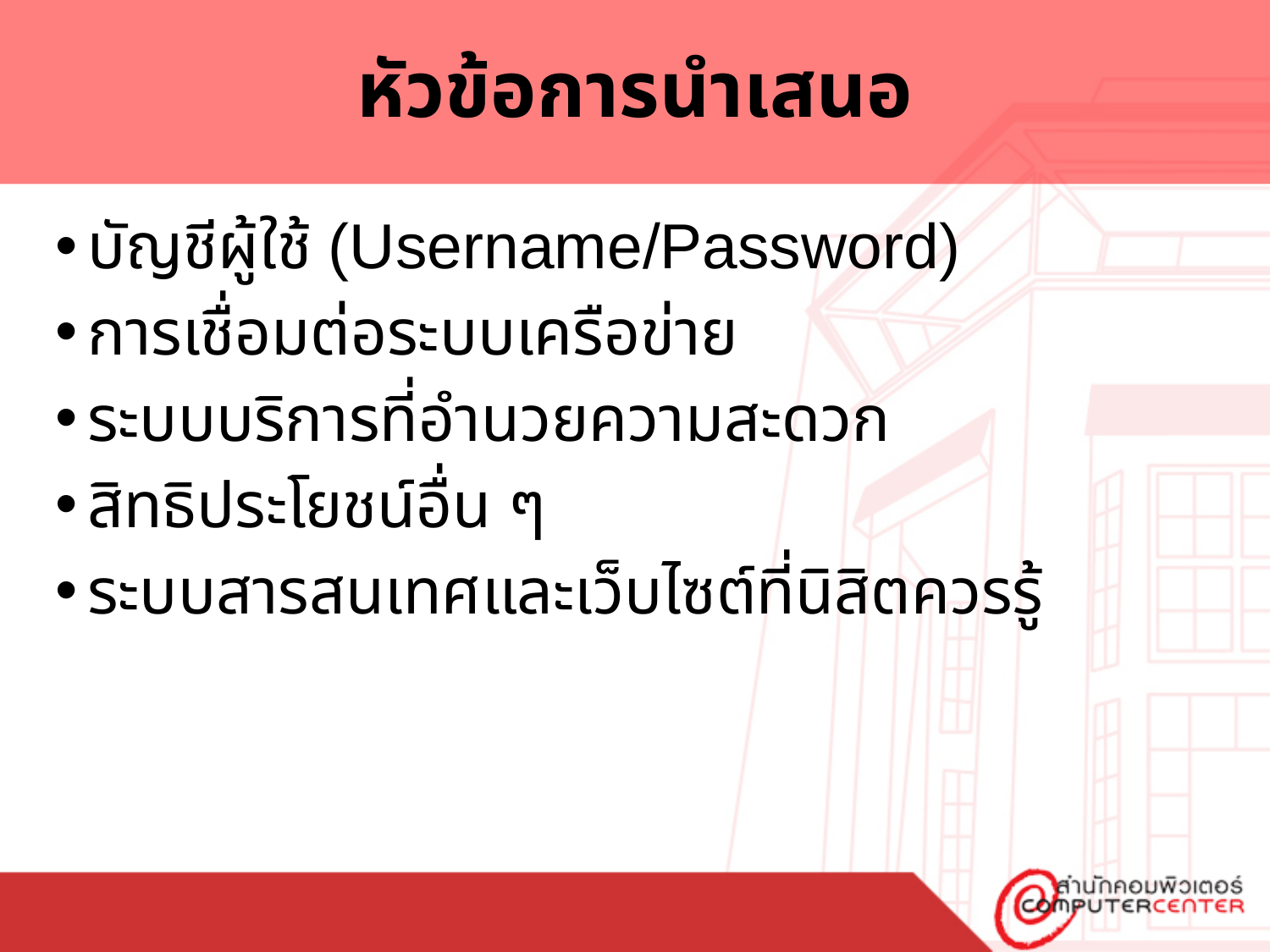

# หัวข้อการนำเสนอ
บัญชีผู้ใช้ (Username/Password)
การเชื่อมต่อระบบเครือข่าย
ระบบบริการที่อำนวยความสะดวก
สิทธิประโยชน์อื่น ๆ
ระบบสารสนเทศและเว็บไซต์ที่นิสิตควรรู้